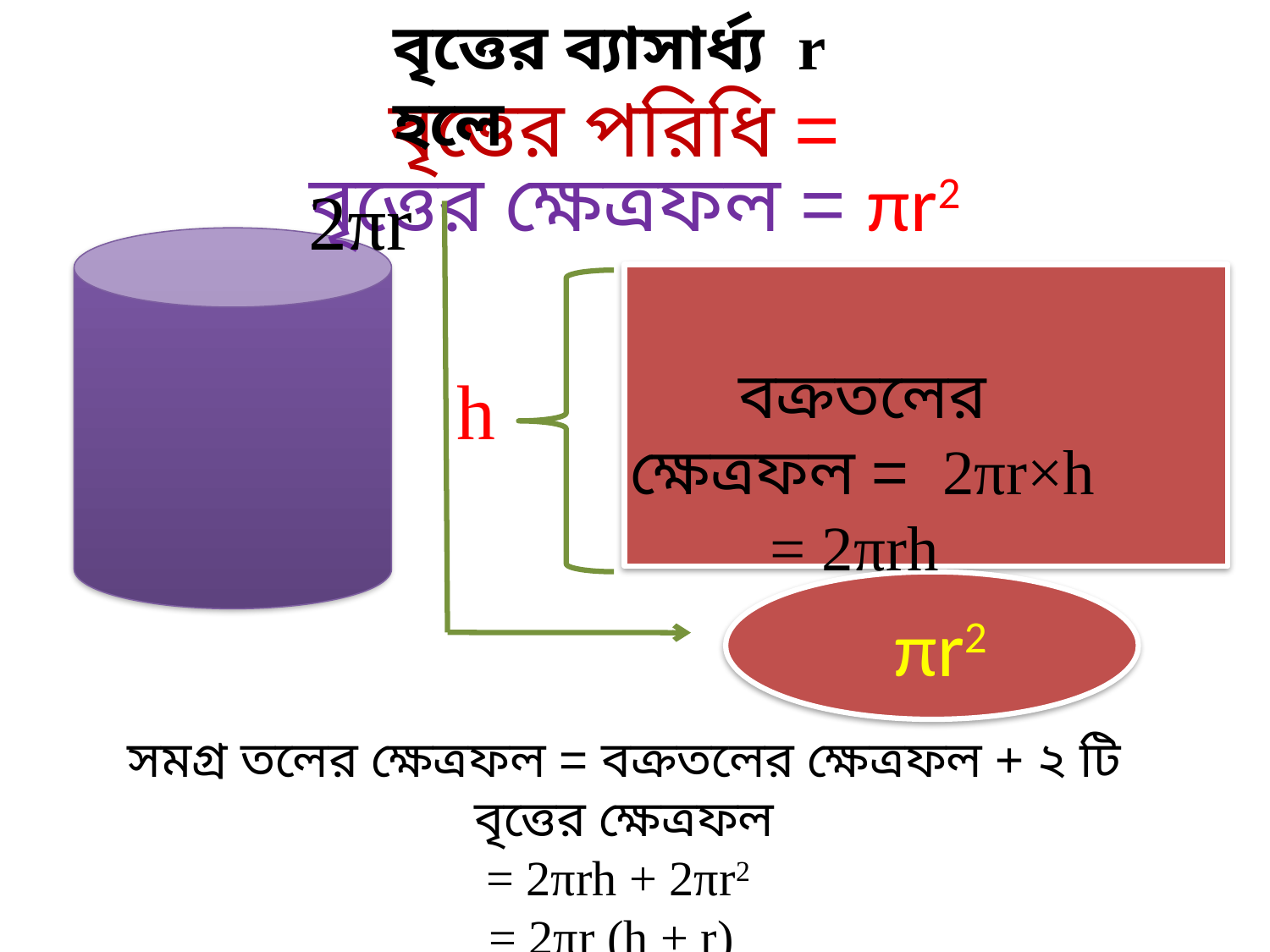

বৃত্তের ব্যাসার্ধ্য  r  হলে
    বৃত্তের পরিধি =  2πr
বৃত্তের ক্ষেত্রফল = πr2

বক্রতলের ক্ষেত্রফল =  2πr×h = 2πrh
h
 πr2
সমগ্র তলের ক্ষেত্রফল = বক্রতলের ক্ষেত্রফল + ২ টি বৃত্তের ক্ষেত্রফল
= 2πrh + 2πr2
= 2πr (h + r)